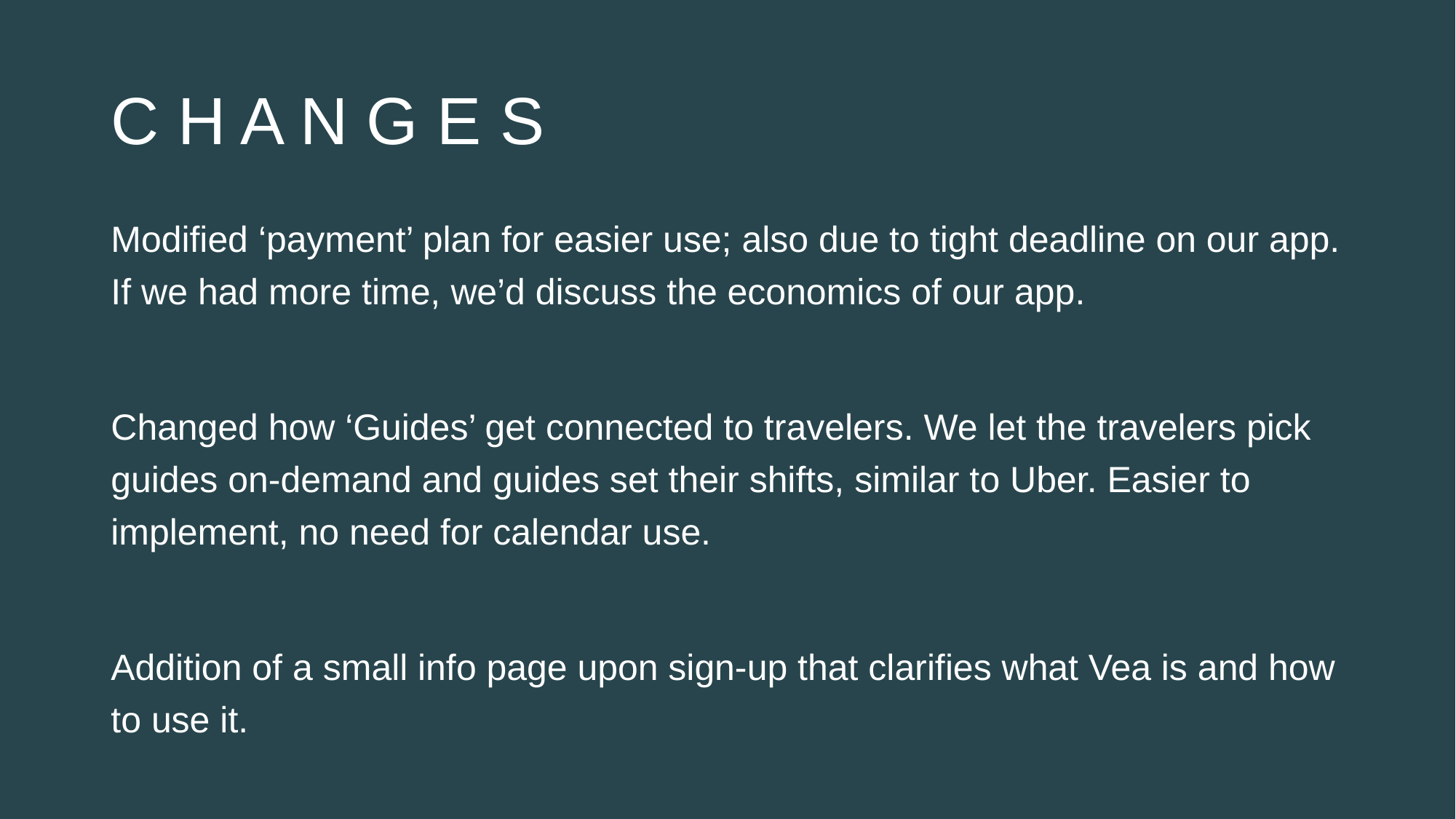

# C H A N G E S
Modified ‘payment’ plan for easier use; also due to tight deadline on our app. If we had more time, we’d discuss the economics of our app.

Changed how ‘Guides’ get connected to travelers. We let the travelers pick guides on-demand and guides set their shifts, similar to Uber. Easier to implement, no need for calendar use.

Addition of a small info page upon sign-up that clarifies what Vea is and how to use it.